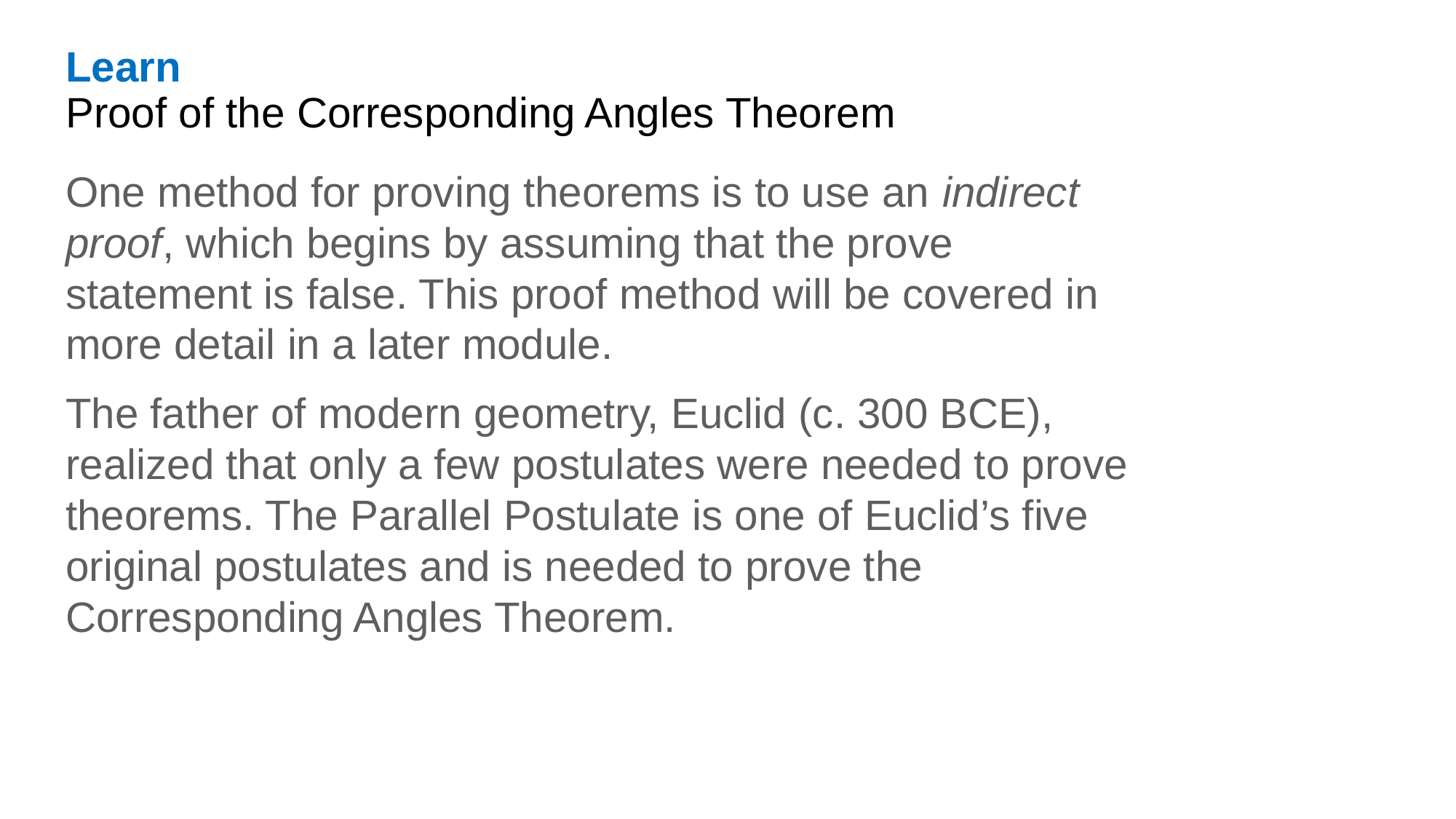

Learn
Proof of the Corresponding Angles Theorem
One method for proving theorems is to use an indirect proof, which begins by assuming that the prove statement is false. This proof method will be covered in more detail in a later module.
The father of modern geometry, Euclid (c. 300 BCE), realized that only a few postulates were needed to prove theorems. The Parallel Postulate is one of Euclid’s five original postulates and is needed to prove the Corresponding Angles Theorem.